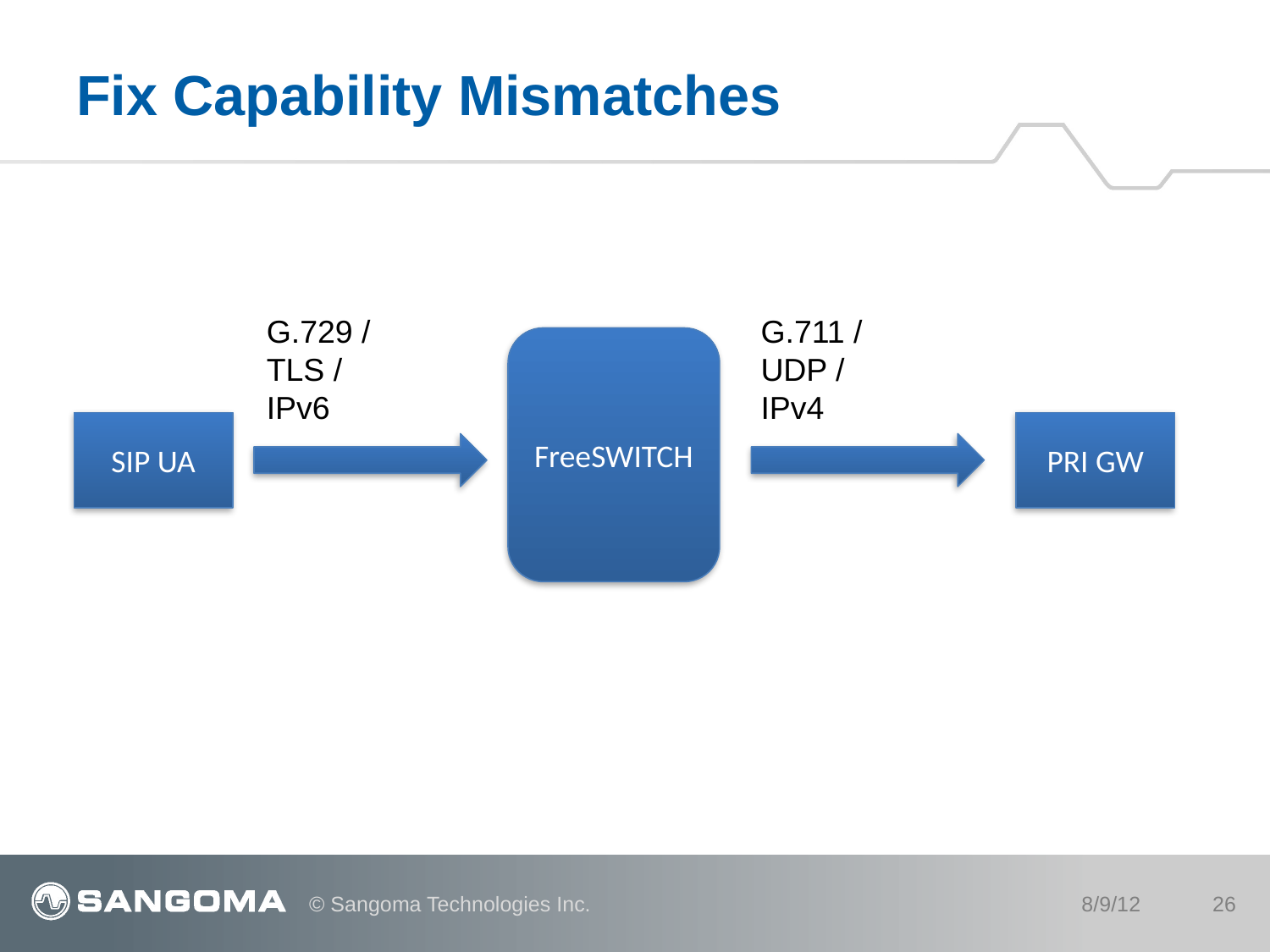

# Fix Capability Mismatches
G.729 / TLS / IPv6
G.711 /
UDP /
IPv4
FreeSWITCH
SIP UA
PRI GW

© Sangoma Technologies Inc.
8/9/12
26